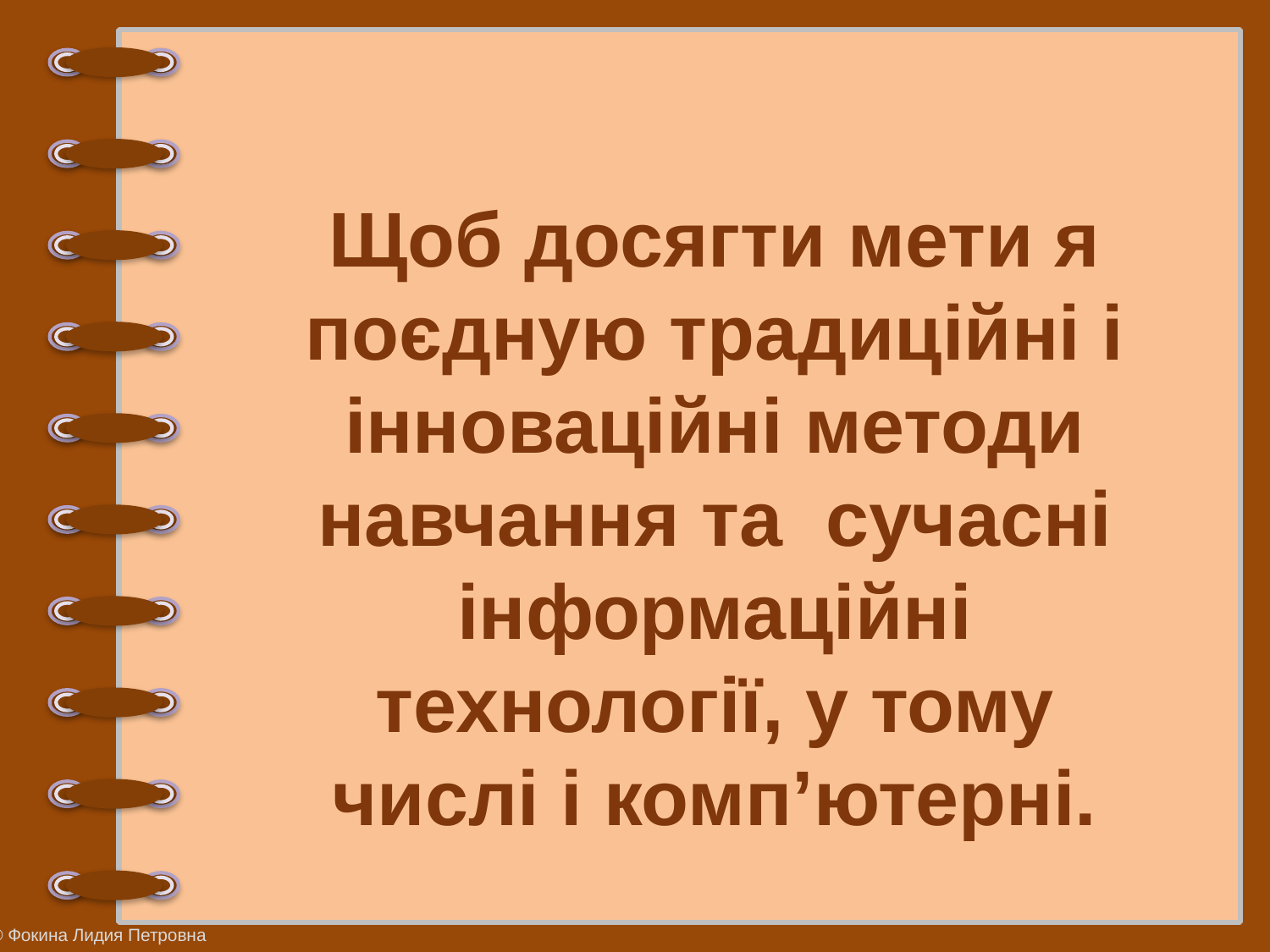

Щоб досягти мети я поєдную традиційні і інноваційні методи навчання та  сучасні інформаційні технології, у тому числі і комп’ютерні.